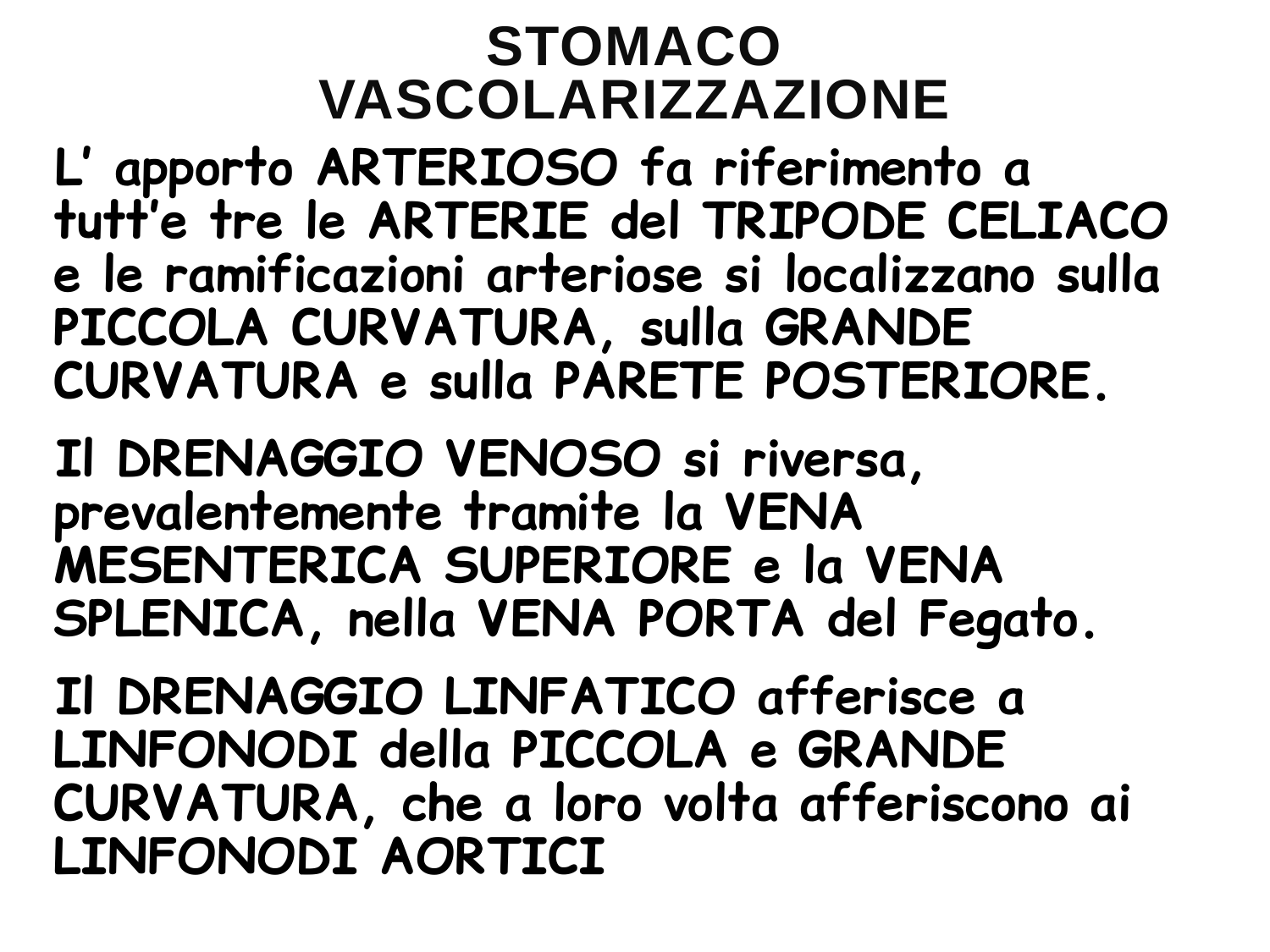

# STOMACO VASCOLARIZZAZIONE
L’ apporto ARTERIOSO fa riferimento a tutt’e tre le ARTERIE del TRIPODE CELIACO e le ramificazioni arteriose si localizzano sulla PICCOLA CURVATURA, sulla GRANDE CURVATURA e sulla PARETE POSTERIORE.
Il DRENAGGIO VENOSO si riversa, prevalentemente tramite la VENA MESENTERICA SUPERIORE e la VENA SPLENICA, nella VENA PORTA del Fegato.
Il DRENAGGIO LINFATICO afferisce a LINFONODI della PICCOLA e GRANDE CURVATURA, che a loro volta afferiscono ai LINFONODI AORTICI